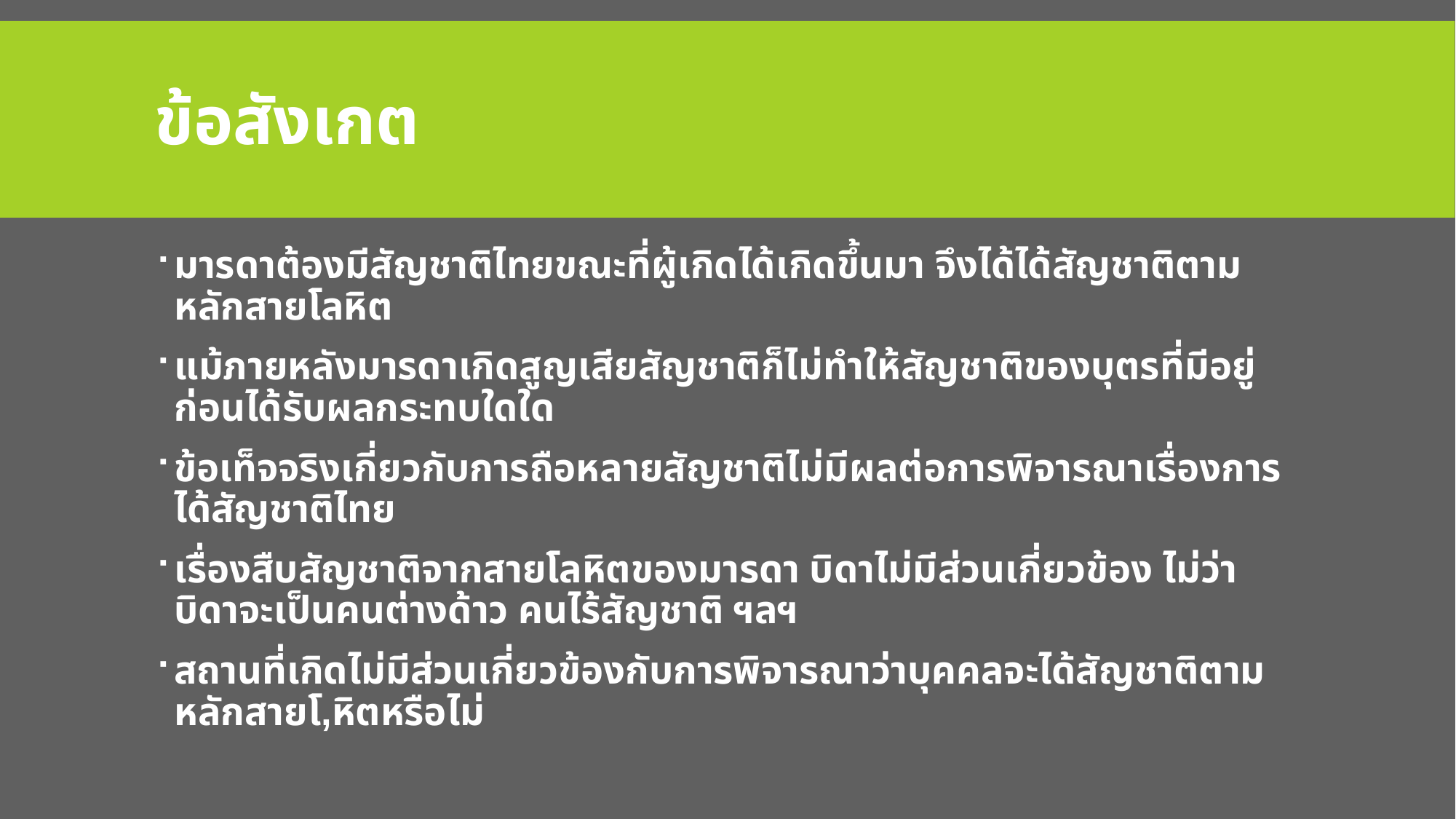

# ข้อสังเกต
มารดาต้องมีสัญชาติไทยขณะที่ผู้เกิดได้เกิดขึ้นมา จึงได้ได้สัญชาติตามหลักสายโลหิต
แม้ภายหลังมารดาเกิดสูญเสียสัญชาติก็ไม่ทำให้สัญชาติของบุตรที่มีอยู่ก่อนได้รับผลกระทบใดใด
ข้อเท็จจริงเกี่ยวกับการถือหลายสัญชาติไม่มีผลต่อการพิจารณาเรื่องการได้สัญชาติไทย
เรื่องสืบสัญชาติจากสายโลหิตของมารดา บิดาไม่มีส่วนเกี่ยวข้อง ไม่ว่าบิดาจะเป็นคนต่างด้าว คนไร้สัญชาติ ฯลฯ
สถานที่เกิดไม่มีส่วนเกี่ยวข้องกับการพิจารณาว่าบุคคลจะได้สัญชาติตามหลักสายโ,หิตหรือไม่